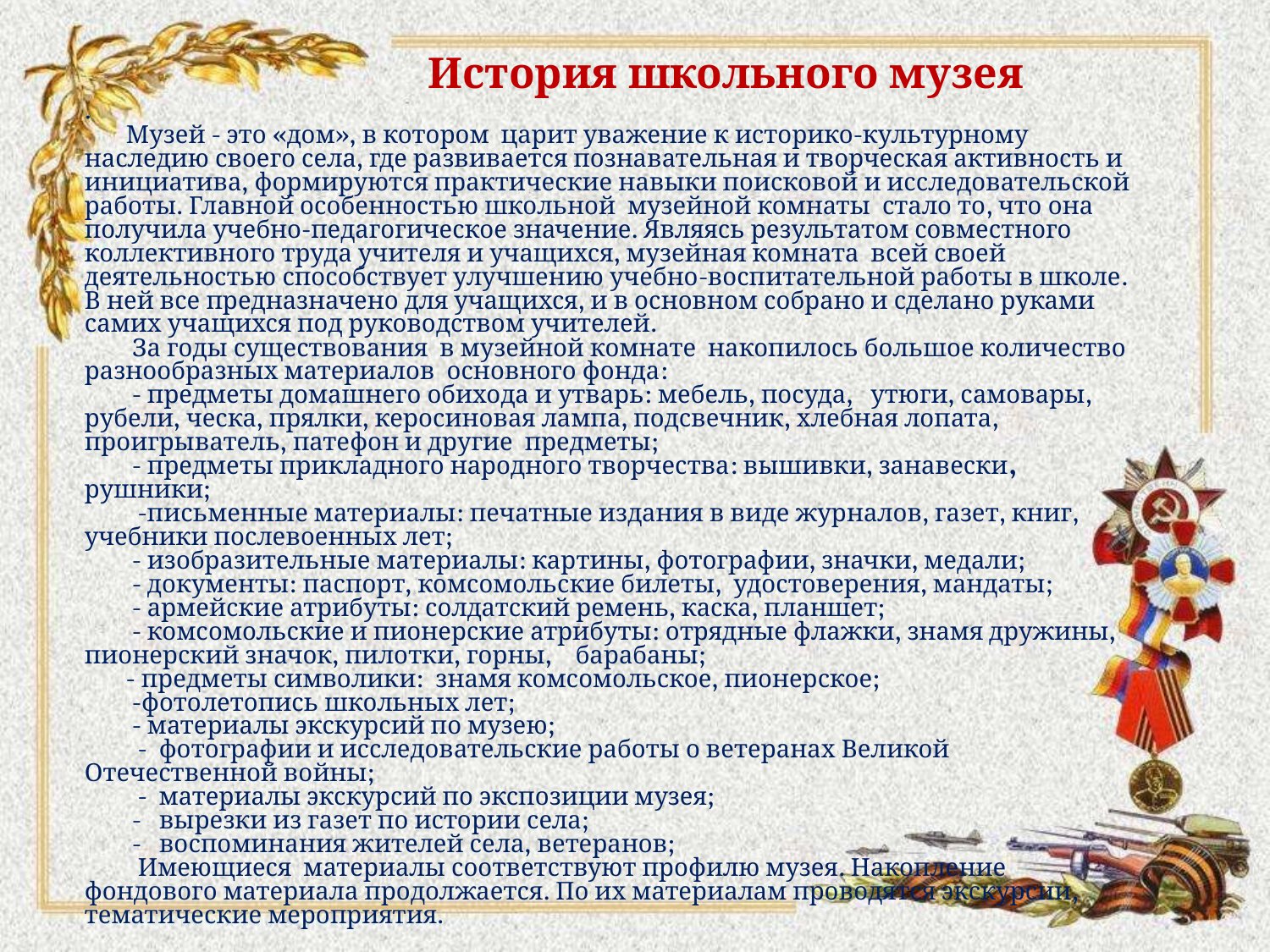

# История школьного музея
.
       Музей - это «дом», в котором  царит уважение к историко-культурному наследию своего села, где развивается познавательная и творческая активность и инициатива, формируются практические навыки поисковой и исследовательской работы. Главной особенностью школьной  музейной комнаты  стало то, что она получила учебно-педагогическое значение. Являясь результатом совместного коллективного труда учителя и учащихся, музейная комната  всей своей деятельностью способствует улучшению учебно-воспитательной работы в школе. В ней все предназначено для учащихся, и в основном собрано и сделано руками самих учащихся под руководством учителей.
        За годы существования  в музейной комнате  накопилось большое количество  разнообразных материалов  основного фонда:
        - предметы домашнего обихода и утварь: мебель, посуда,   утюги, самовары,  рубели, ческа, прялки, керосиновая лампа, подсвечник, хлебная лопата, проигрыватель, патефон и другие  предметы;
        - предметы прикладного народного творчества: вышивки, занавески,  рушники;
         -письменные материалы: печатные издания в виде журналов, газет, книг, учебники послевоенных лет;
        - изобразительные материалы: картины, фотографии, значки, медали;
        - документы: паспорт, комсомольские билеты,  удостоверения, мандаты;
        - армейские атрибуты: солдатский ремень, каска, планшет;
        - комсомольские и пионерские атрибуты: отрядные флажки, знамя дружины, пионерский значок, пилотки, горны,    барабаны;
       - предметы символики:  знамя комсомольское, пионерское;
        -фотолетопись школьных лет;
        - материалы экскурсий по музею;
         -  фотографии и исследовательские работы о ветеранах Великой Отечественной войны;
         -  материалы экскурсий по экспозиции музея;
        -   вырезки из газет по истории села;
        -   воспоминания жителей села, ветеранов;
         Имеющиеся  материалы соответствуют профилю музея. Накопление фондового материала продолжается. По их материалам проводятся экскурсии, тематические мероприятия.